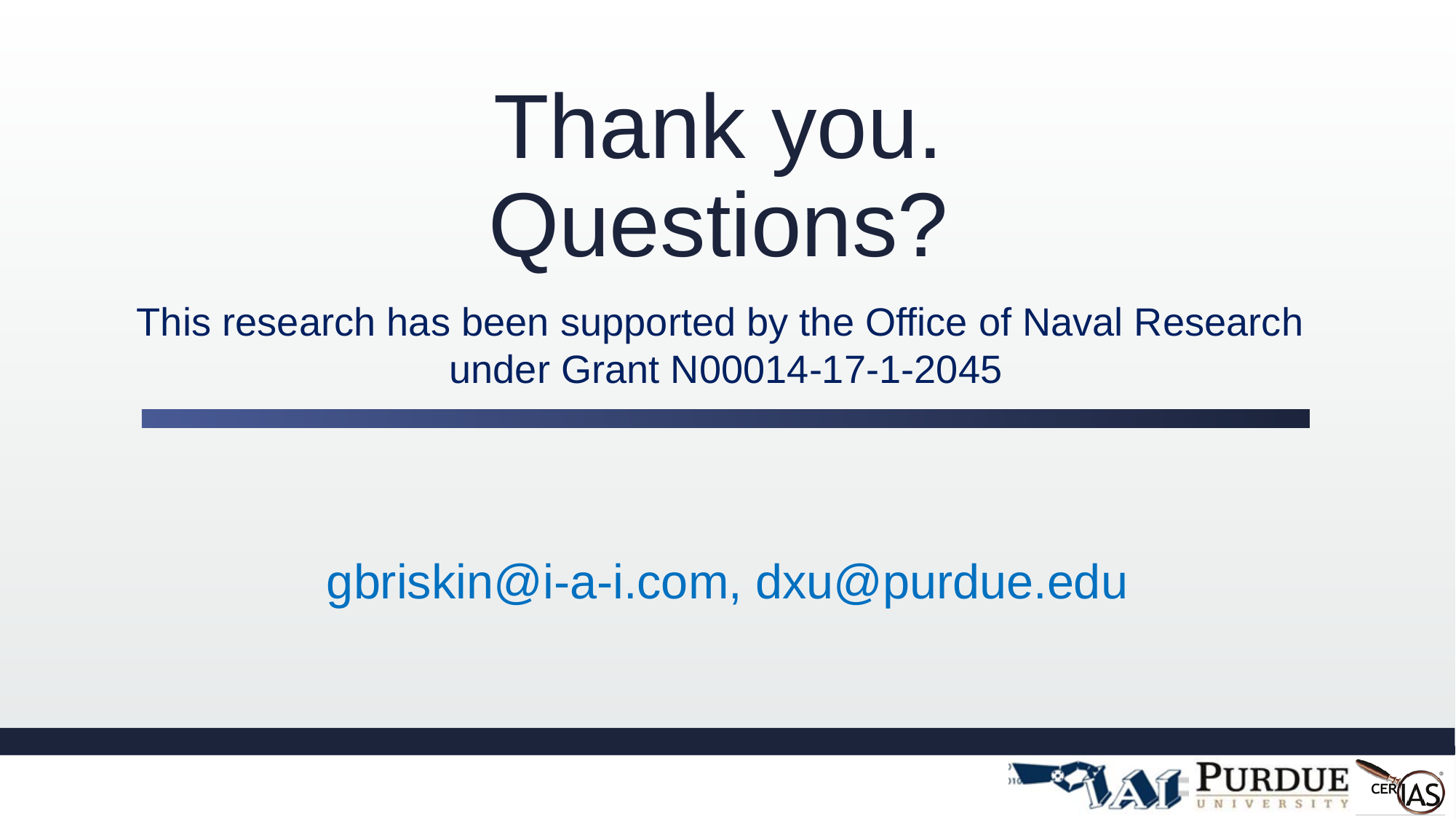

# Thank you. Questions?
This research has been supported by the Office of Naval Research
under Grant N00014-17-1-2045

gbriskin@i-a-i.com, dxu@purdue.edu